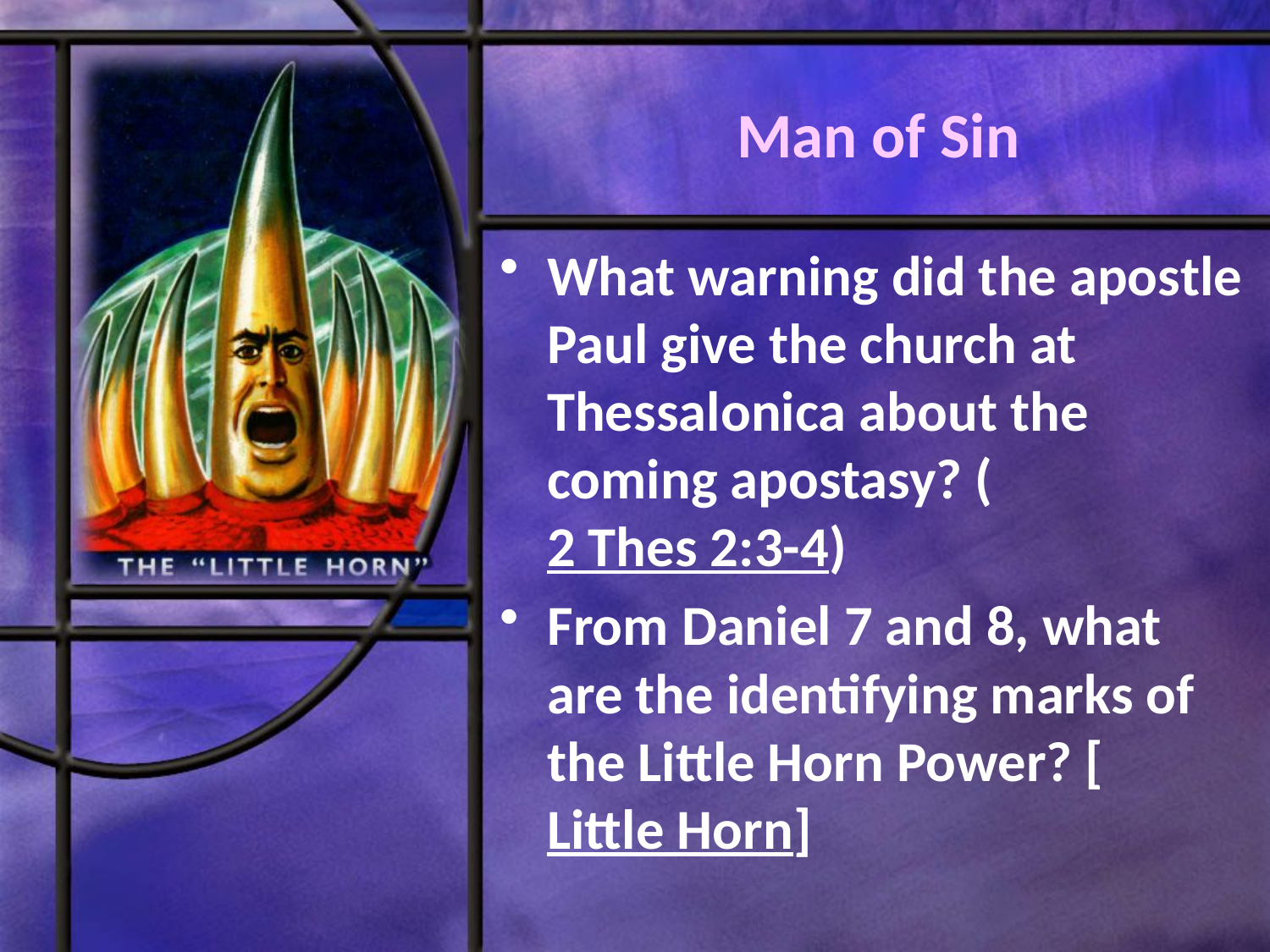

# Man of Sin
What warning did the apostle Paul give the church at Thessalonica about the coming apostasy? (2 Thes 2:3-4)
From Daniel 7 and 8, what are the identifying marks of the Little Horn Power? [Little Horn]